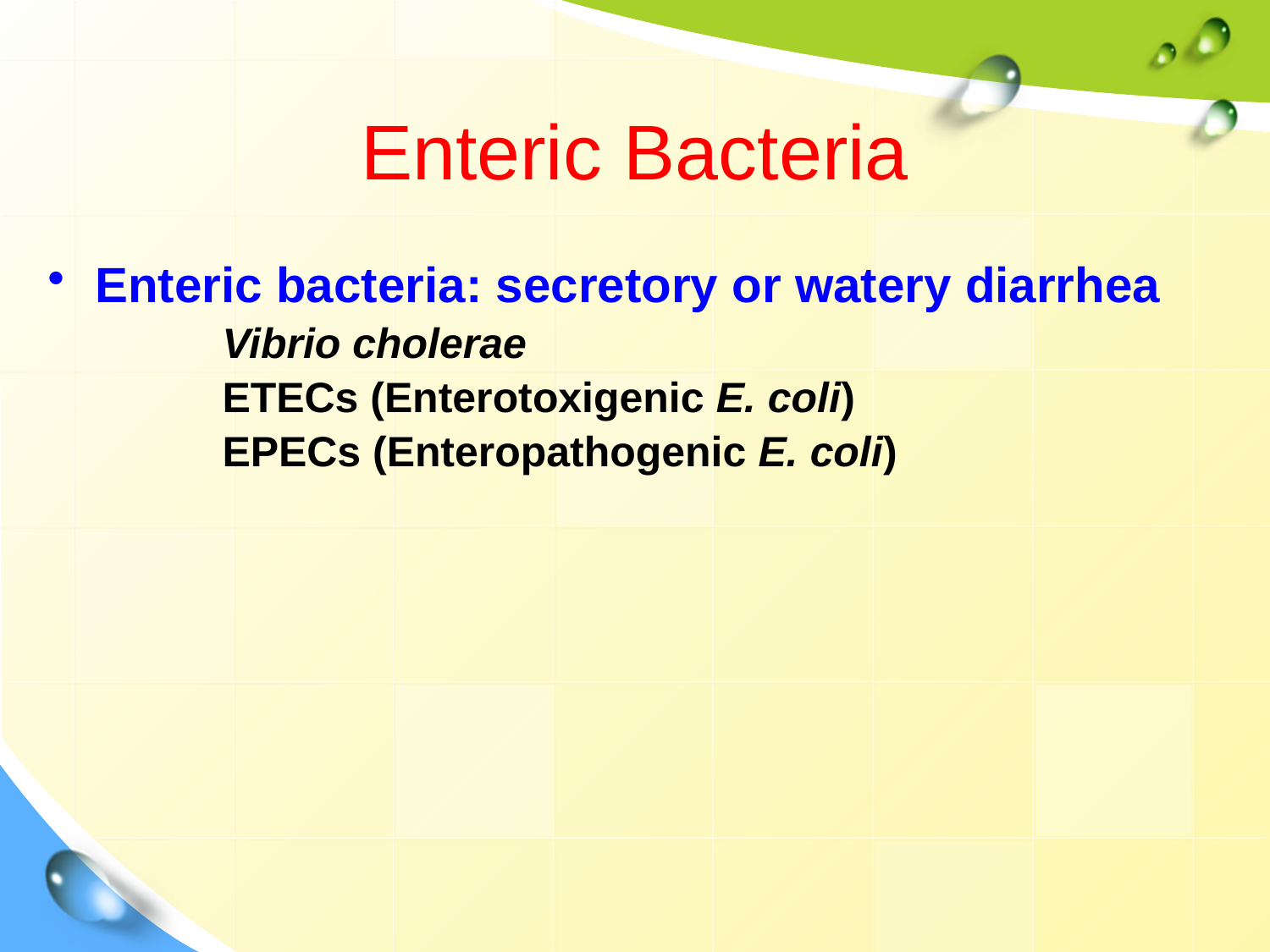

Enteric Bacteria
Enteric bacteria: secretory or watery diarrhea
		Vibrio cholerae
		ETECs (Enterotoxigenic E. coli)
		EPECs (Enteropathogenic E. coli)